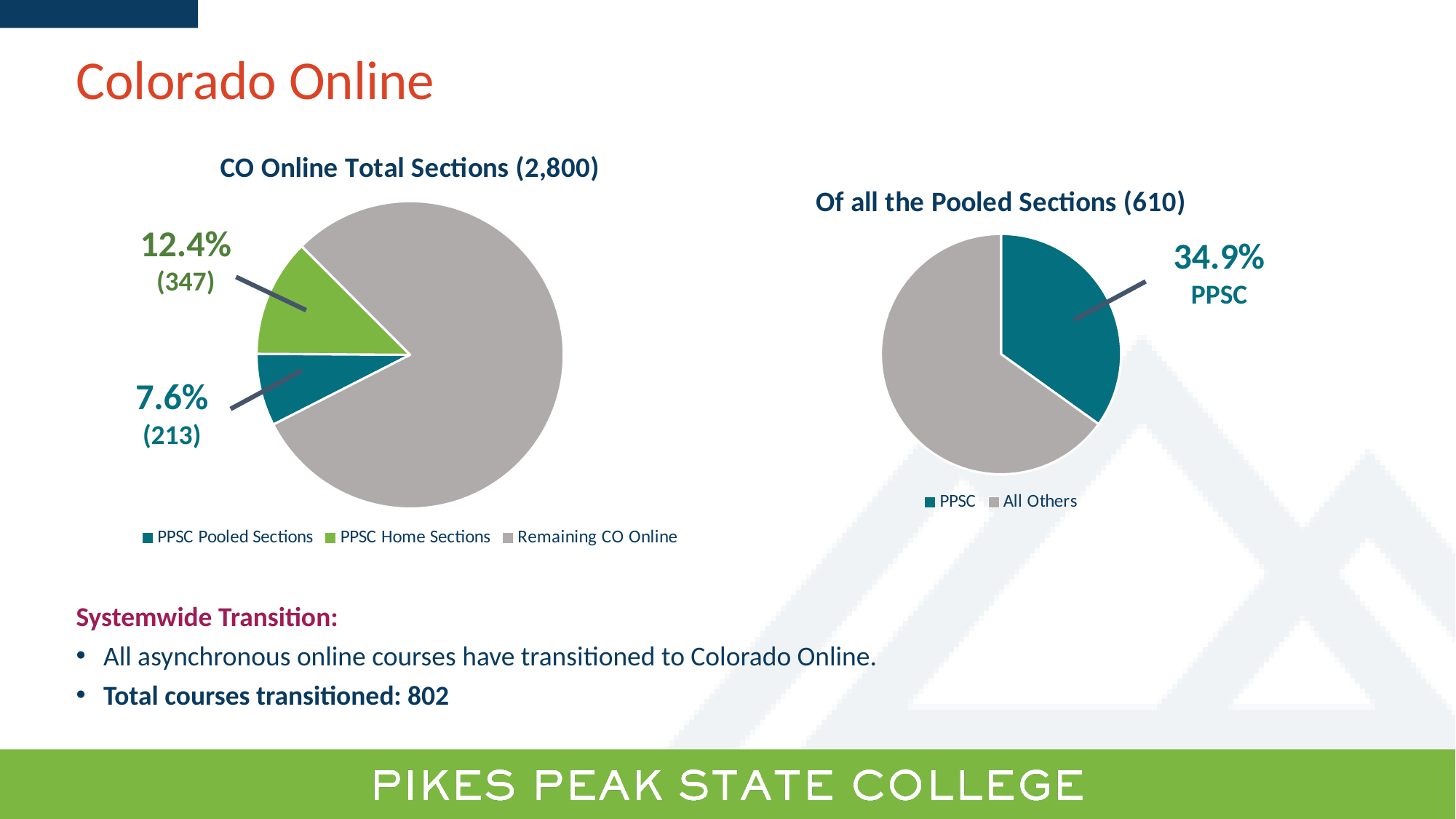

# Colorado Online

### Chart:

| Category | CO Online Total Sections (2,800) |
|---|---|
| PPSC Pooled Sections | 0.076 |
| PPSC Home Sections | 0.124 |
| Remaining CO Online | 0.8 |

### Chart:

| Category | Of all the Pooled Sections (610) |
|---|---|
| PPSC | 34.9 |
| All Others | 65.1 |
12.4%
(347)
34.9%
PPSC
7.6%
(213)
Systemwide Transition:
All asynchronous online courses have transitioned to Colorado Online.
Total courses transitioned: 802